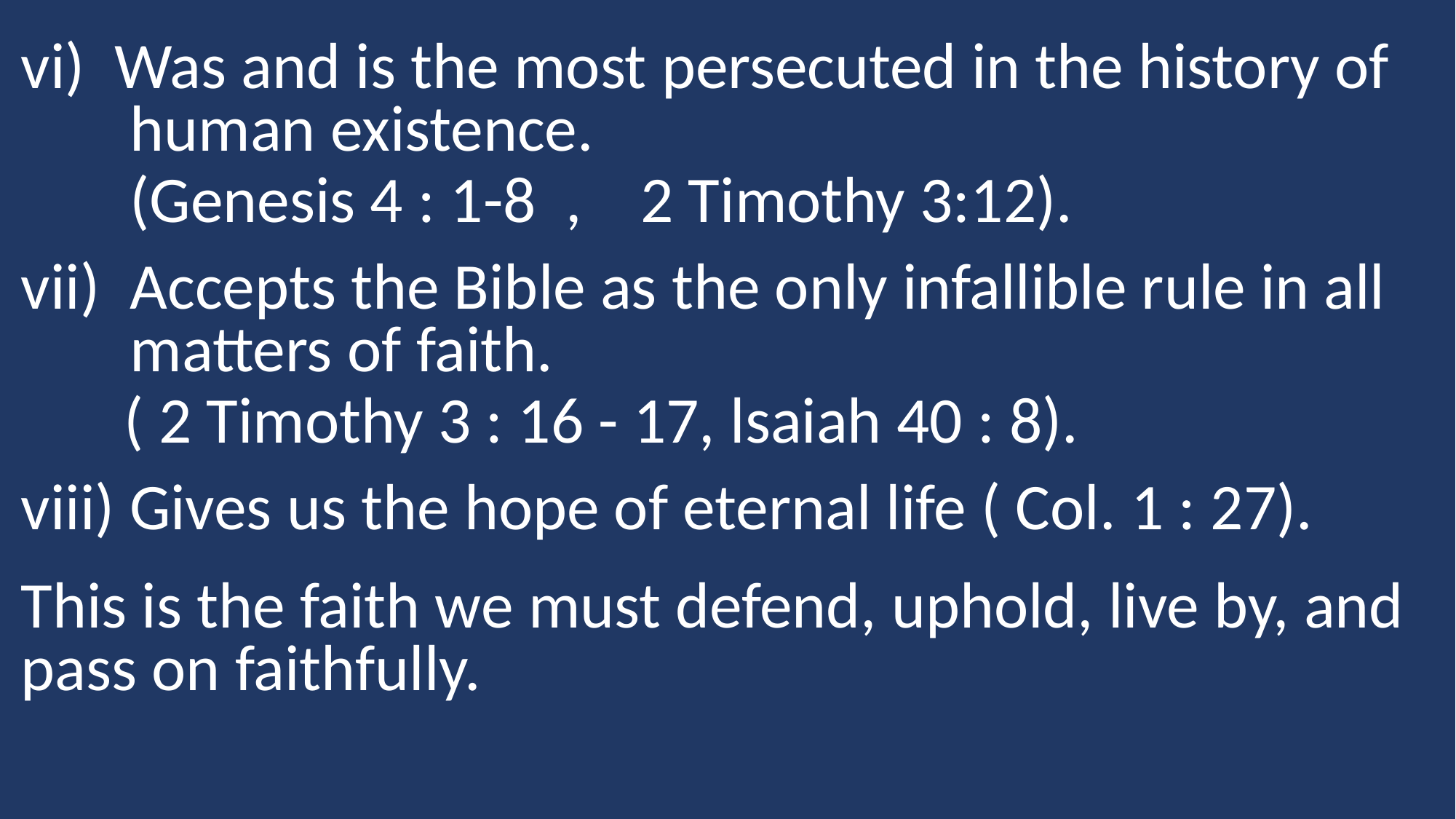

vi)  Was and is the most persecuted in the history of 	human existence.
	(Genesis 4 : 1-8  ,    2 Timothy 3:12).

vii) 	Accepts the Bible as the only infallible rule in all 	matters of faith.
       ( 2 Timothy 3 : 16 - 17, lsaiah 40 : 8).

viii) Gives us the hope of eternal life ( Col. 1 : 27).

This is the faith we must defend, uphold, live by, and pass on faithfully.